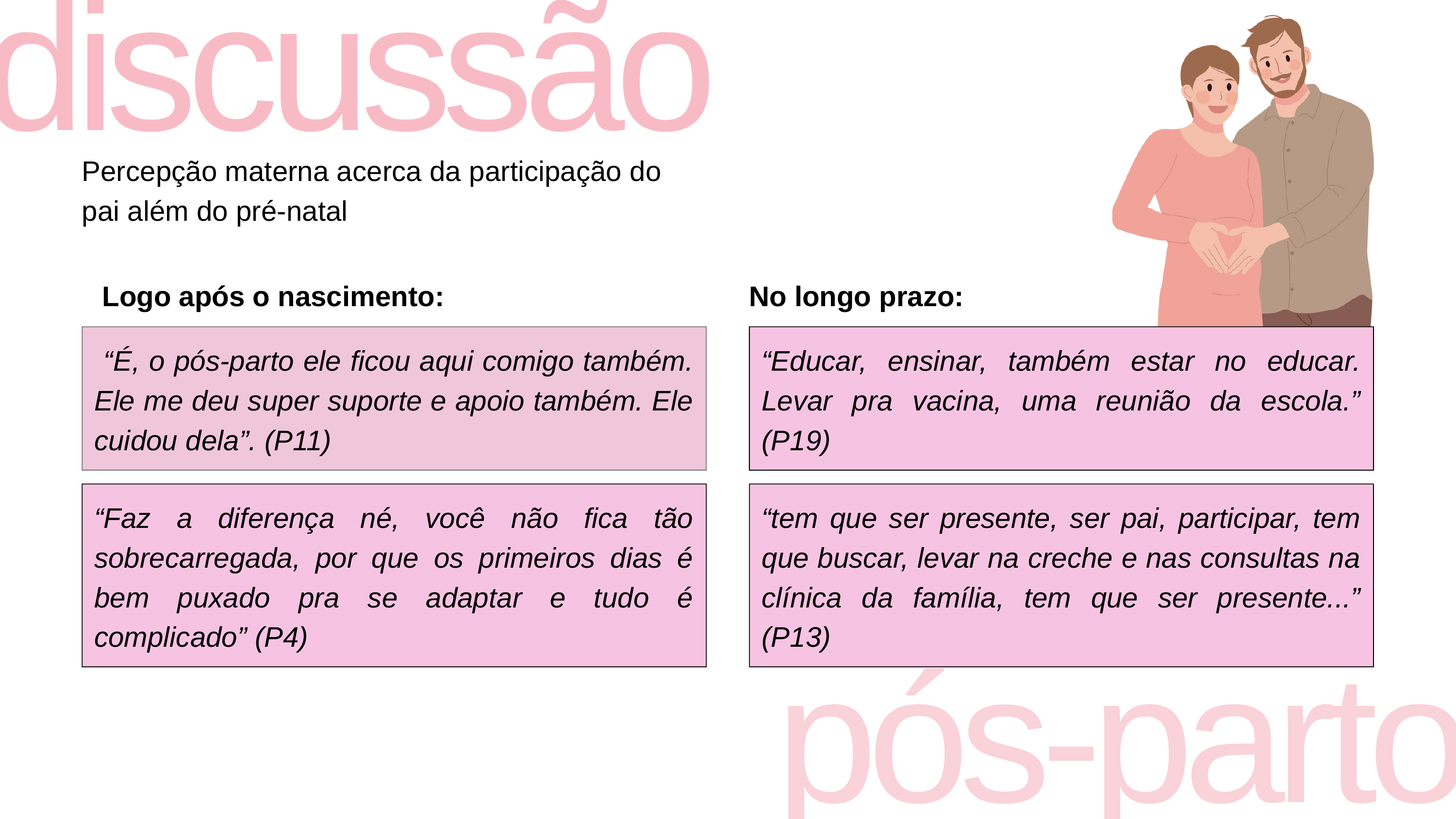

discussão

Percepção materna acerca da participação do pai além do pré-natal
Logo após o nascimento:
No longo prazo:

 “É, o pós-parto ele ficou aqui comigo também. Ele me deu super suporte e apoio também. Ele cuidou dela”. (P11)

“Educar, ensinar, também estar no educar. Levar pra vacina, uma reunião da escola.” (P19)

“Faz a diferença né, você não fica tão sobrecarregada, por que os primeiros dias é bem puxado pra se adaptar e tudo é complicado” (P4)

“tem que ser presente, ser pai, participar, tem que buscar, levar na creche e nas consultas na clínica da família, tem que ser presente...” (P13)
pós-parto